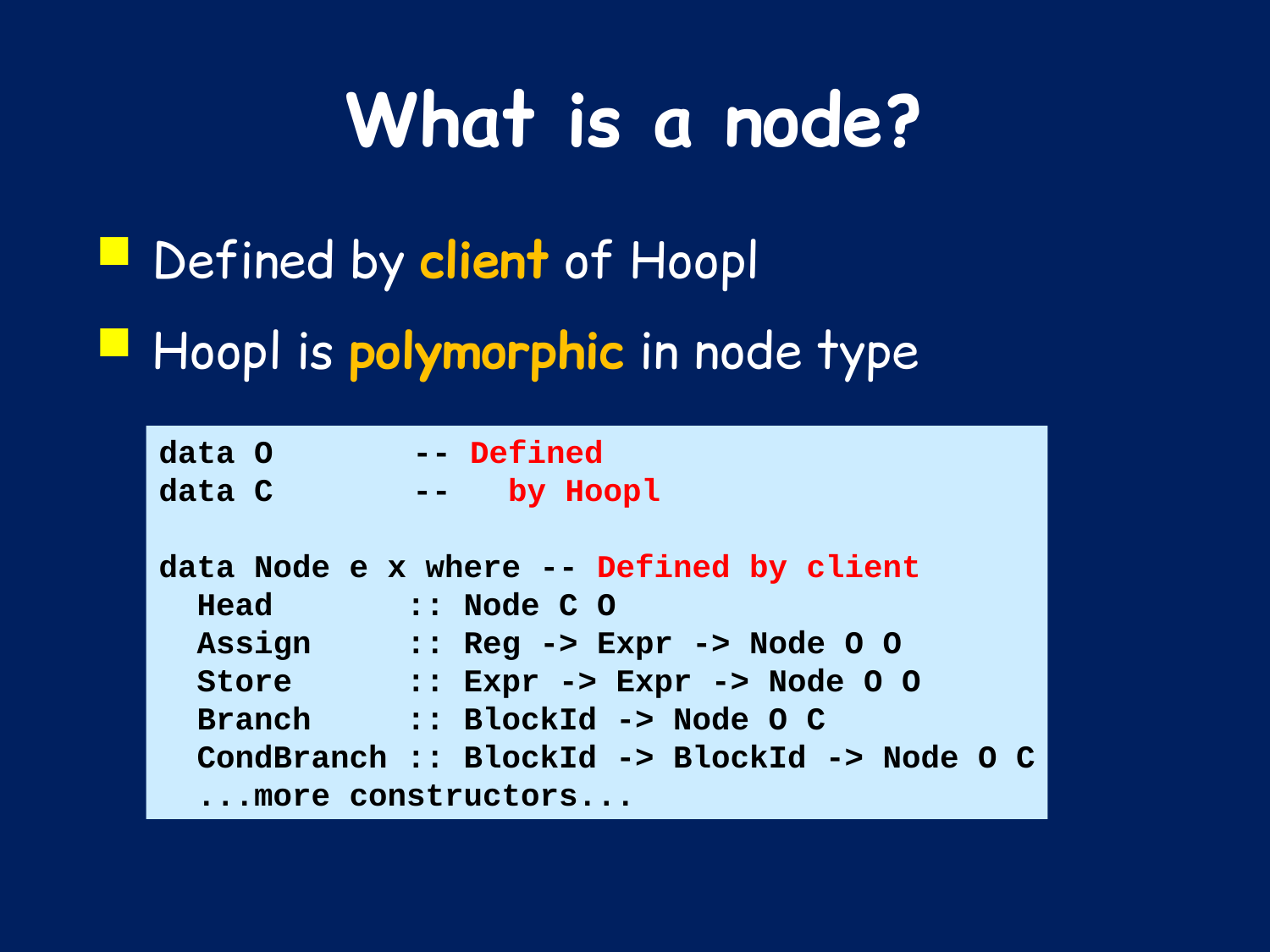

# What is a node?
Defined by client of Hoopl
Hoopl is polymorphic in node type
data O		-- Defined
data C		--   by Hoopl

data Node e x where	-- Defined by client
  Head       :: Node C O
  Assign     :: Reg -> Expr -> Node O O
  Store      :: Expr -> Expr -> Node O O
  Branch     :: BlockId -> Node O C
  CondBranch :: BlockId -> BlockId -> Node O C
  ...more constructors...